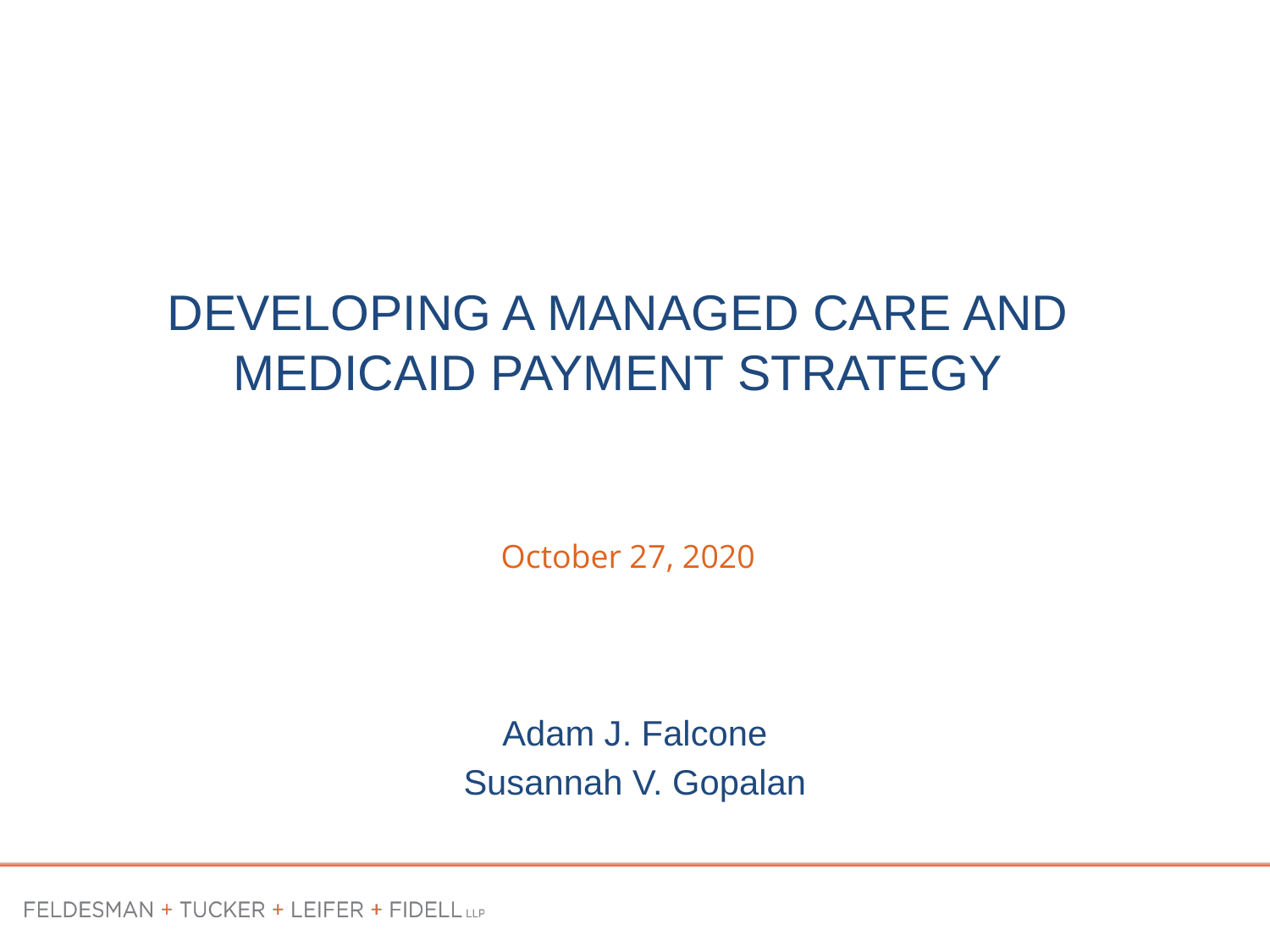

Developing a Managed Care and Medicaid Payment Strategy

October 27, 2020